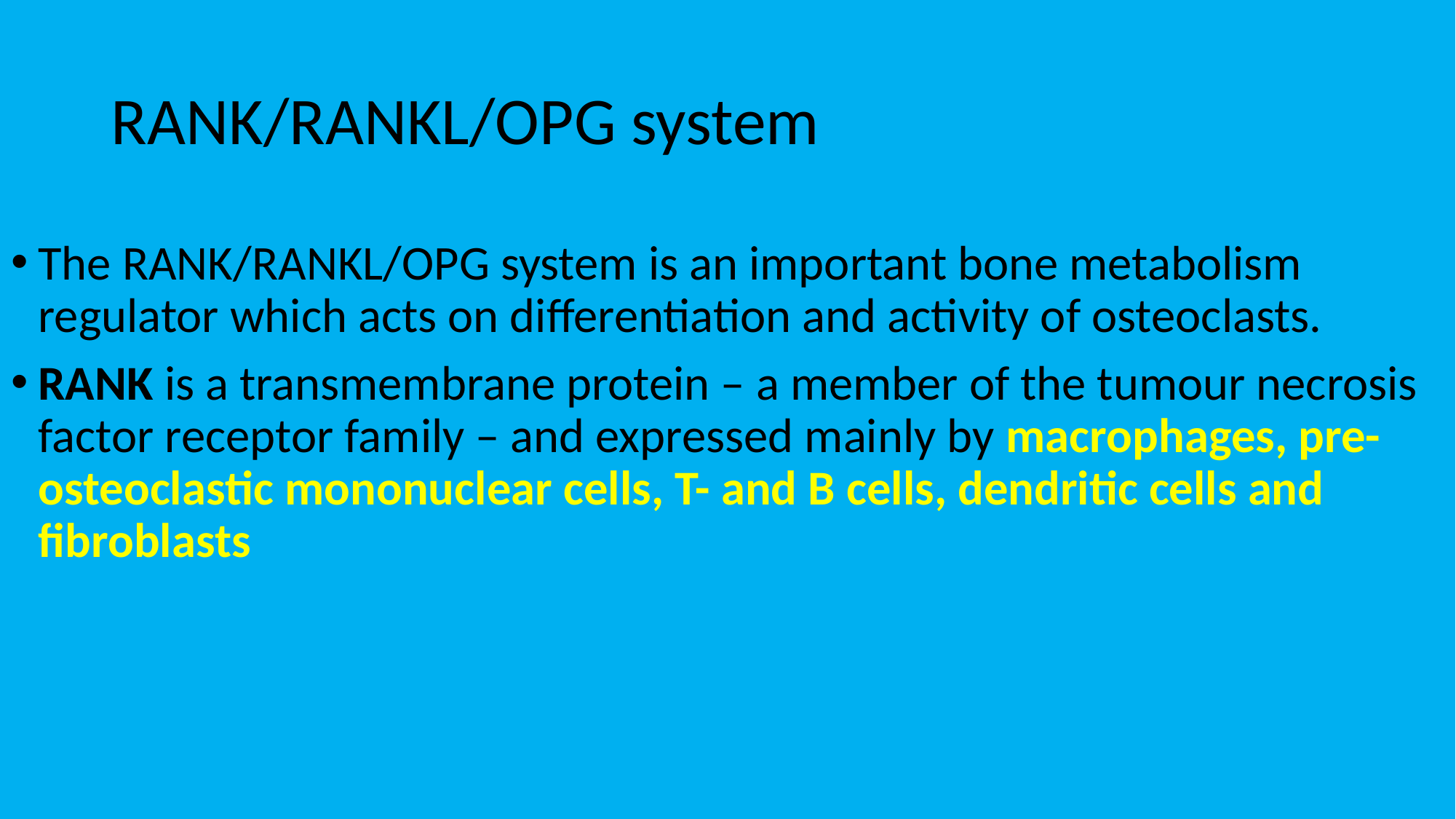

# RANK/RANKL/OPG system
The RANK/RANKL/OPG system is an important bone metabolism regulator which acts on differentiation and activity of osteoclasts.
RANK is a transmembrane protein – a member of the tumour necrosis factor receptor family – and expressed mainly by macrophages, pre-osteoclastic mononuclear cells, T- and B cells, dendritic cells and fibroblasts